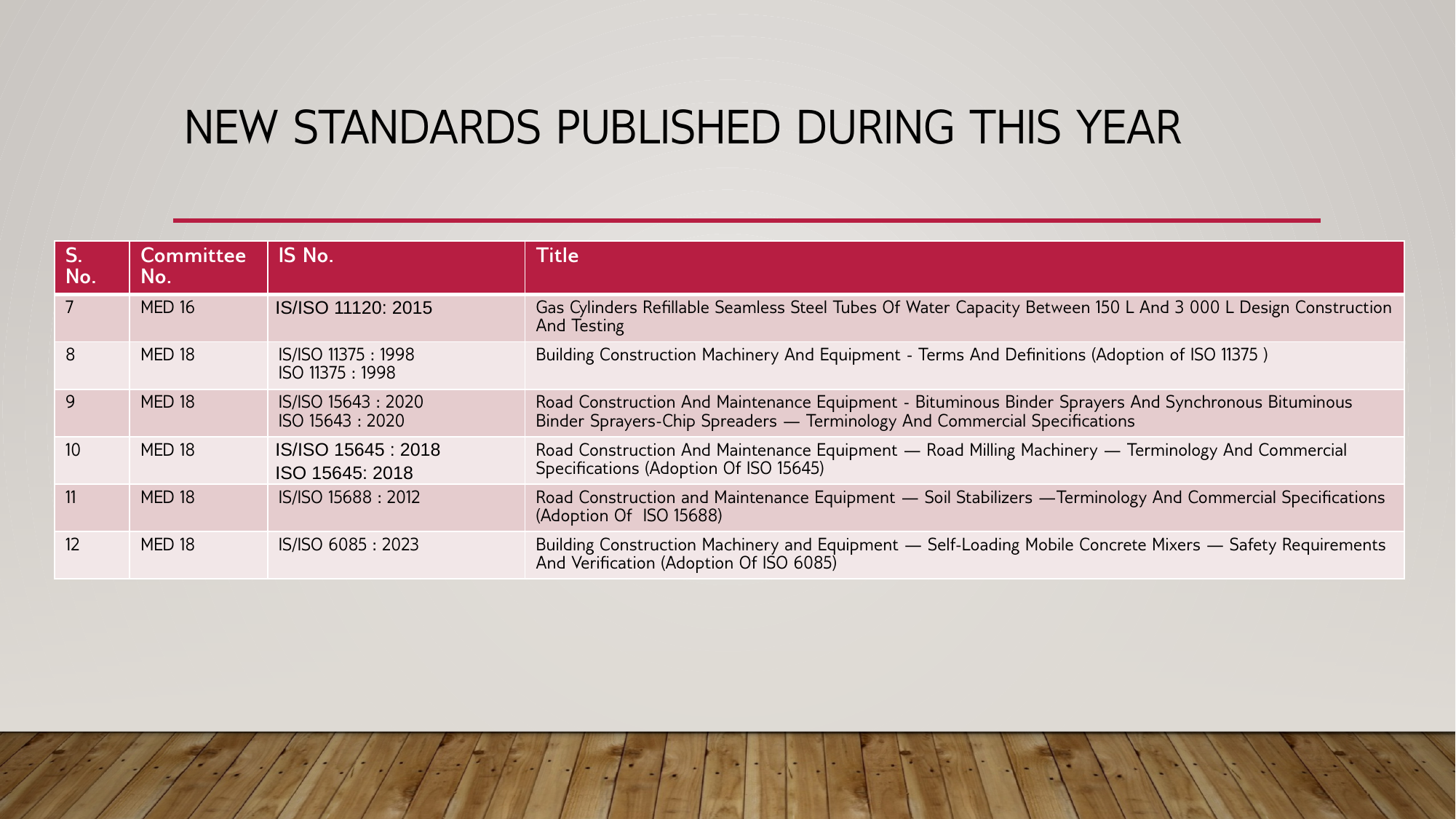

# New Standards published during this year
| S. No. | Committee No. | IS No. | Title |
| --- | --- | --- | --- |
| 7 | MED 16 | IS/ISO 11120: 2015 | Gas Cylinders Refillable Seamless Steel Tubes Of Water Capacity Between 150 L And 3 000 L Design Construction And Testing |
| 8 | MED 18 | IS/ISO 11375 : 1998 ISO 11375 : 1998 | Building Construction Machinery And Equipment - Terms And Definitions (Adoption of ISO 11375 ) |
| 9 | MED 18 | IS/ISO 15643 : 2020 ISO 15643 : 2020 | Road Construction And Maintenance Equipment - Bituminous Binder Sprayers And Synchronous Bituminous Binder Sprayers-Chip Spreaders — Terminology And Commercial Specifications |
| 10 | MED 18 | IS/ISO 15645 : 2018 ISO 15645: 2018 | Road Construction And Maintenance Equipment — Road Milling Machinery — Terminology And Commercial Specifications (Adoption Of ISO 15645) |
| 11 | MED 18 | IS/ISO 15688 : 2012 | Road Construction and Maintenance Equipment — Soil Stabilizers —Terminology And Commercial Specifications (Adoption Of ISO 15688) |
| 12 | MED 18 | IS/ISO 6085 : 2023 | Building Construction Machinery and Equipment — Self-Loading Mobile Concrete Mixers — Safety Requirements And Verification (Adoption Of ISO 6085) |